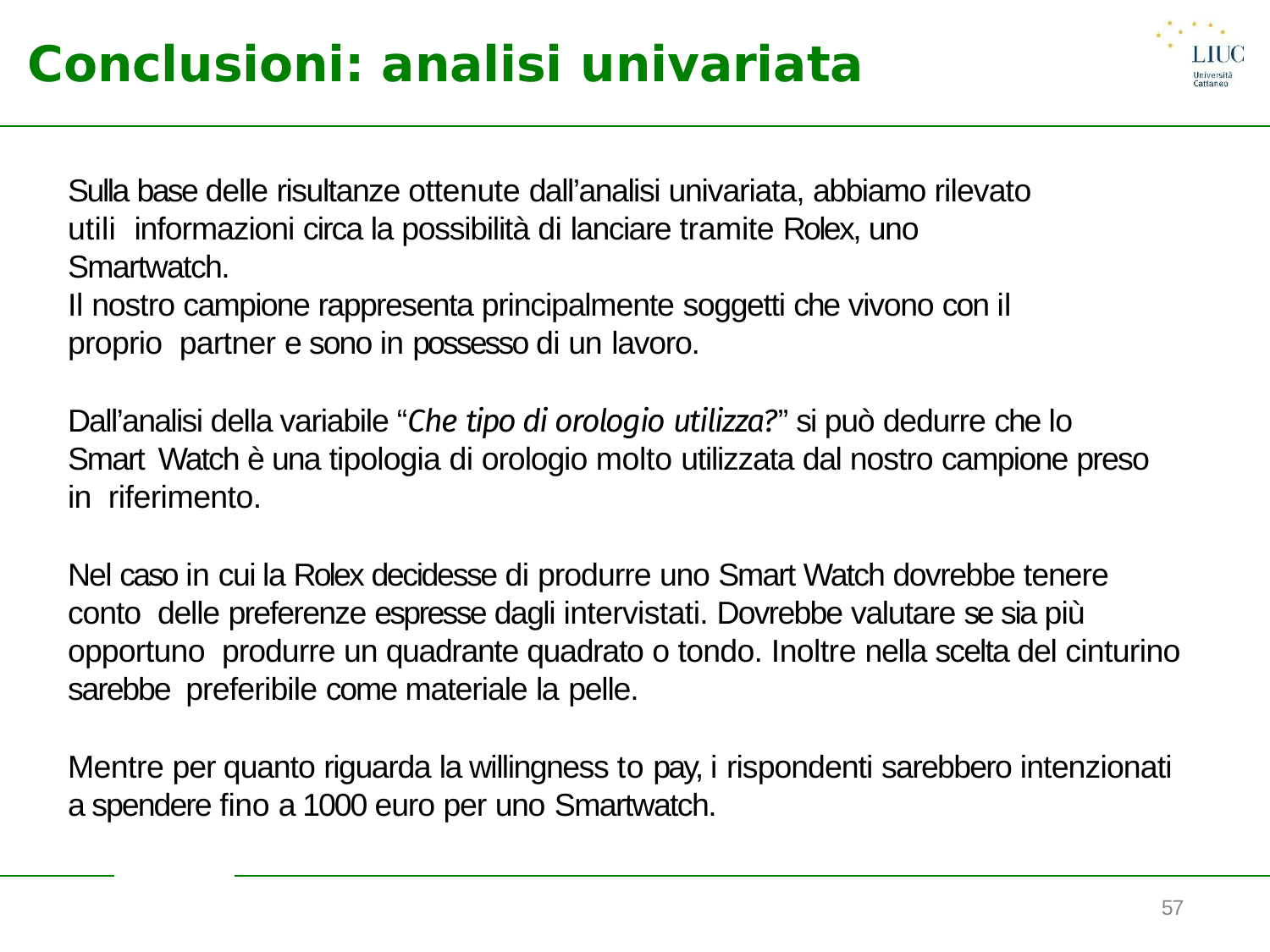

# Conclusioni: analisi univariata
Sulla base delle risultanze ottenute dall’analisi univariata, abbiamo rilevato utili  informazioni circa la possibilità di lanciare tramite Rolex, uno Smartwatch.
Il nostro campione rappresenta principalmente soggetti che vivono con il proprio  partner e sono in possesso di un lavoro.

Dall’analisi della variabile “Che tipo di orologio utilizza?” si può dedurre che lo Smart  Watch è una tipologia di orologio molto utilizzata dal nostro campione preso in  riferimento.

Nel caso in cui la Rolex decidesse di produrre uno Smart Watch dovrebbe tenere conto  delle preferenze espresse dagli intervistati. Dovrebbe valutare se sia più opportuno  produrre un quadrante quadrato o tondo. Inoltre nella scelta del cinturino sarebbe  preferibile come materiale la pelle.

Mentre per quanto riguarda la willingness to pay, i rispondenti sarebbero intenzionati
a spendere fino a 1000 euro per uno Smartwatch.

57